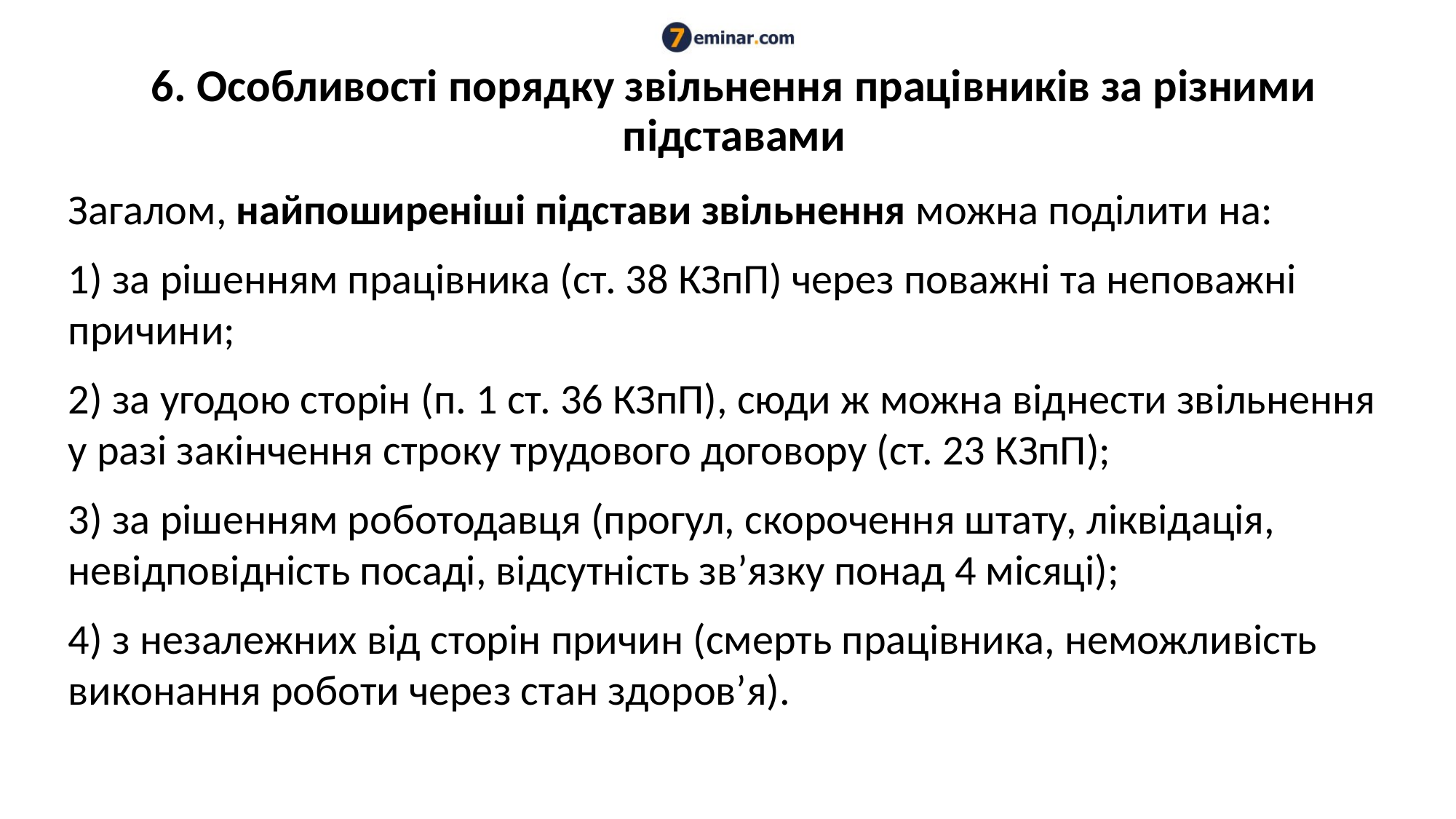

# 6. Особливості порядку звільнення працівників за різними підставами
Загалом, найпоширеніші підстави звільнення можна поділити на:
1) за рішенням працівника (ст. 38 КЗпП) через поважні та неповажні причини;
2) за угодою сторін (п. 1 ст. 36 КЗпП), сюди ж можна віднести звільнення у разі закінчення строку трудового договору (ст. 23 КЗпП);
3) за рішенням роботодавця (прогул, скорочення штату, ліквідація, невідповідність посаді, відсутність зв’язку понад 4 місяці);
4) з незалежних від сторін причин (смерть працівника, неможливість виконання роботи через стан здоров’я).
40